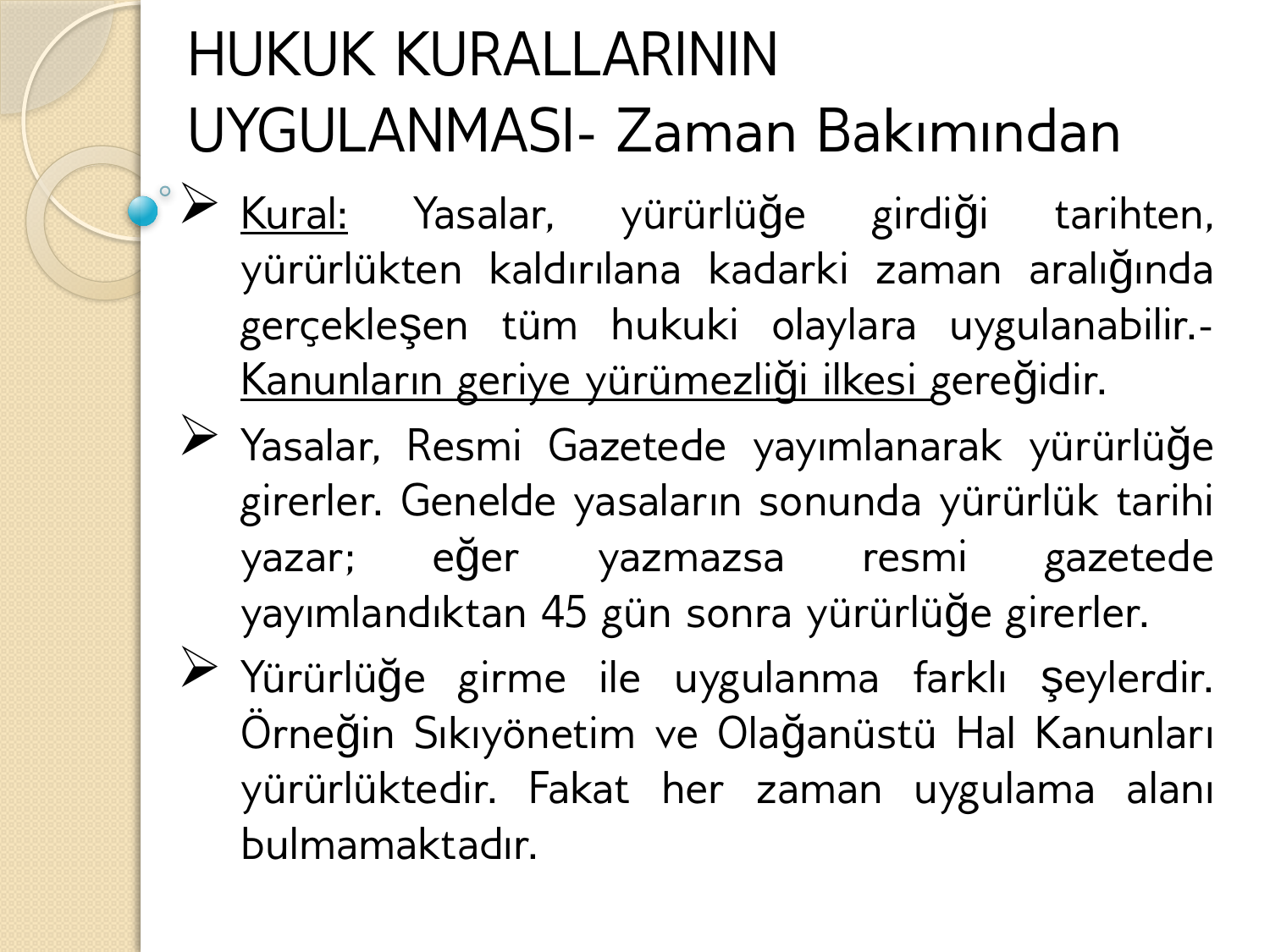

# HUKUK KURALLARININ UYGULANMASI- Zaman Bakımından
Kural: Yasalar, yürürlüğe girdiği tarihten, yürürlükten kaldırılana kadarki zaman aralığında gerçekleşen tüm hukuki olaylara uygulanabilir.- Kanunların geriye yürümezliği ilkesi gereğidir.
Yasalar, Resmi Gazetede yayımlanarak yürürlüğe girerler. Genelde yasaların sonunda yürürlük tarihi yazar; eğer yazmazsa resmi gazetede yayımlandıktan 45 gün sonra yürürlüğe girerler.
Yürürlüğe girme ile uygulanma farklı şeylerdir. Örneğin Sıkıyönetim ve Olağanüstü Hal Kanunları yürürlüktedir. Fakat her zaman uygulama alanı bulmamaktadır.